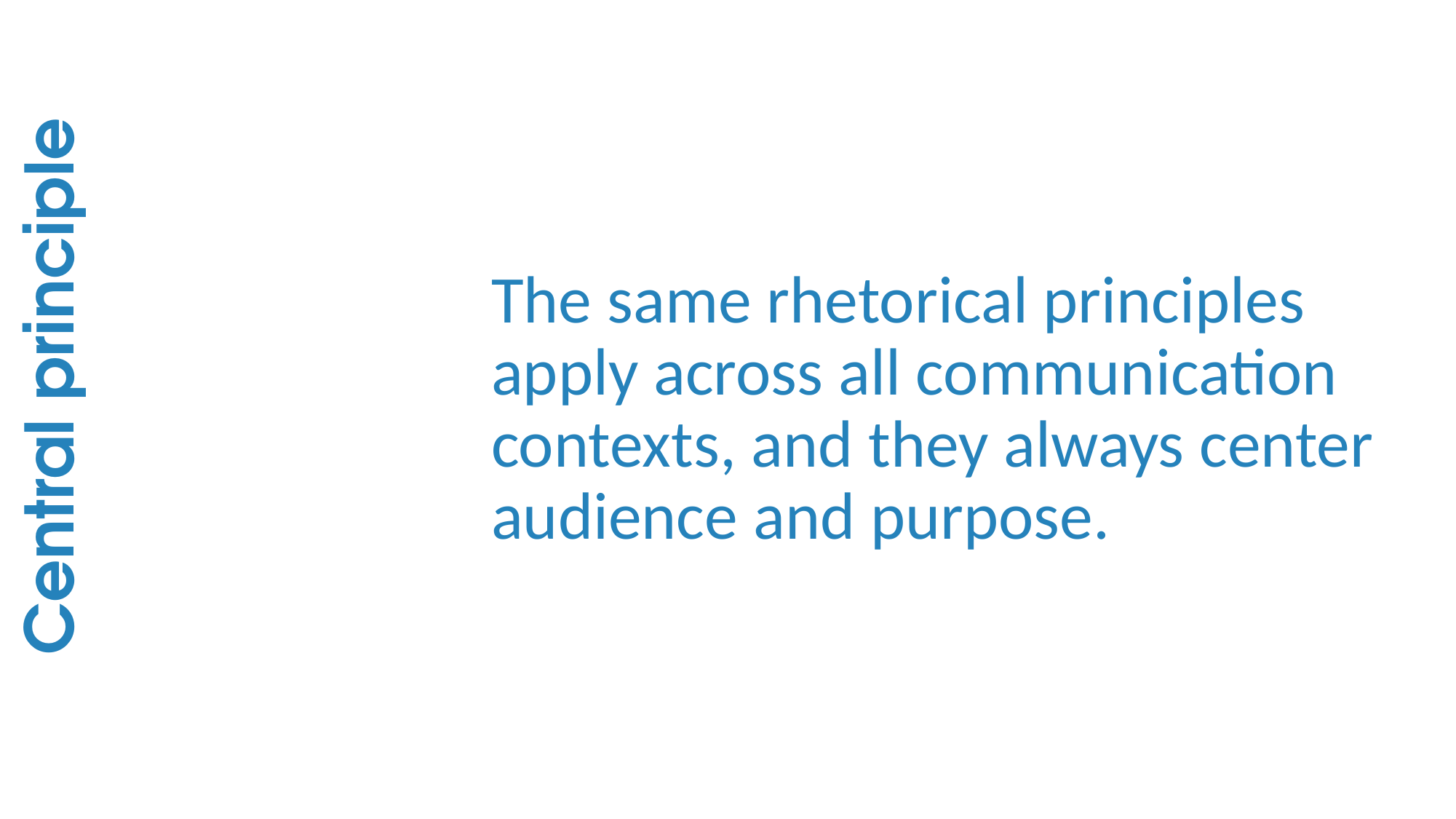

# The same rhetorical principles apply across all communication contexts, and they always center audience and purpose.
Central principle